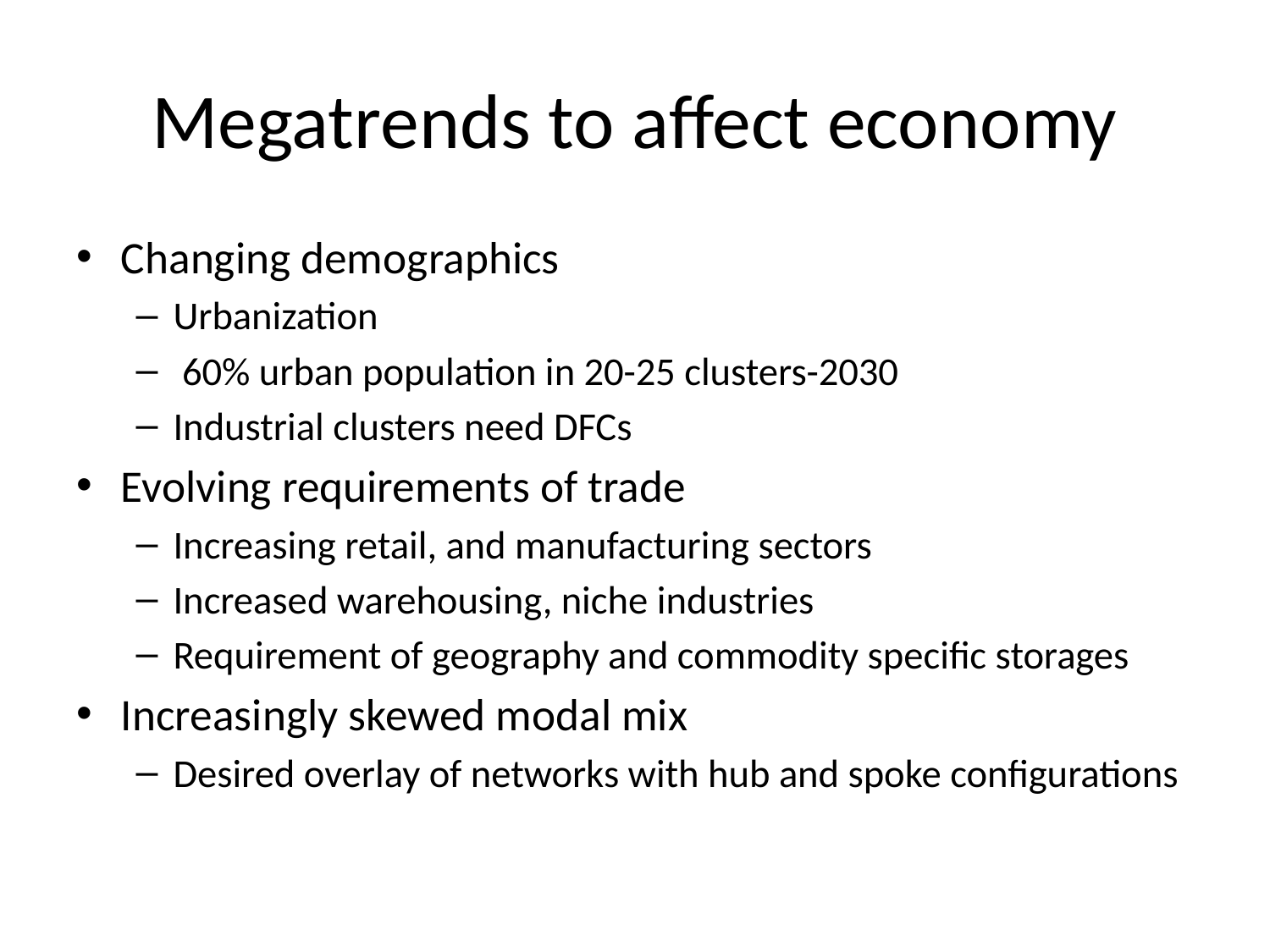

# Megatrends to affect economy
Changing demographics
Urbanization
 60% urban population in 20-25 clusters-2030
Industrial clusters need DFCs
Evolving requirements of trade
Increasing retail, and manufacturing sectors
Increased warehousing, niche industries
Requirement of geography and commodity specific storages
Increasingly skewed modal mix
Desired overlay of networks with hub and spoke configurations